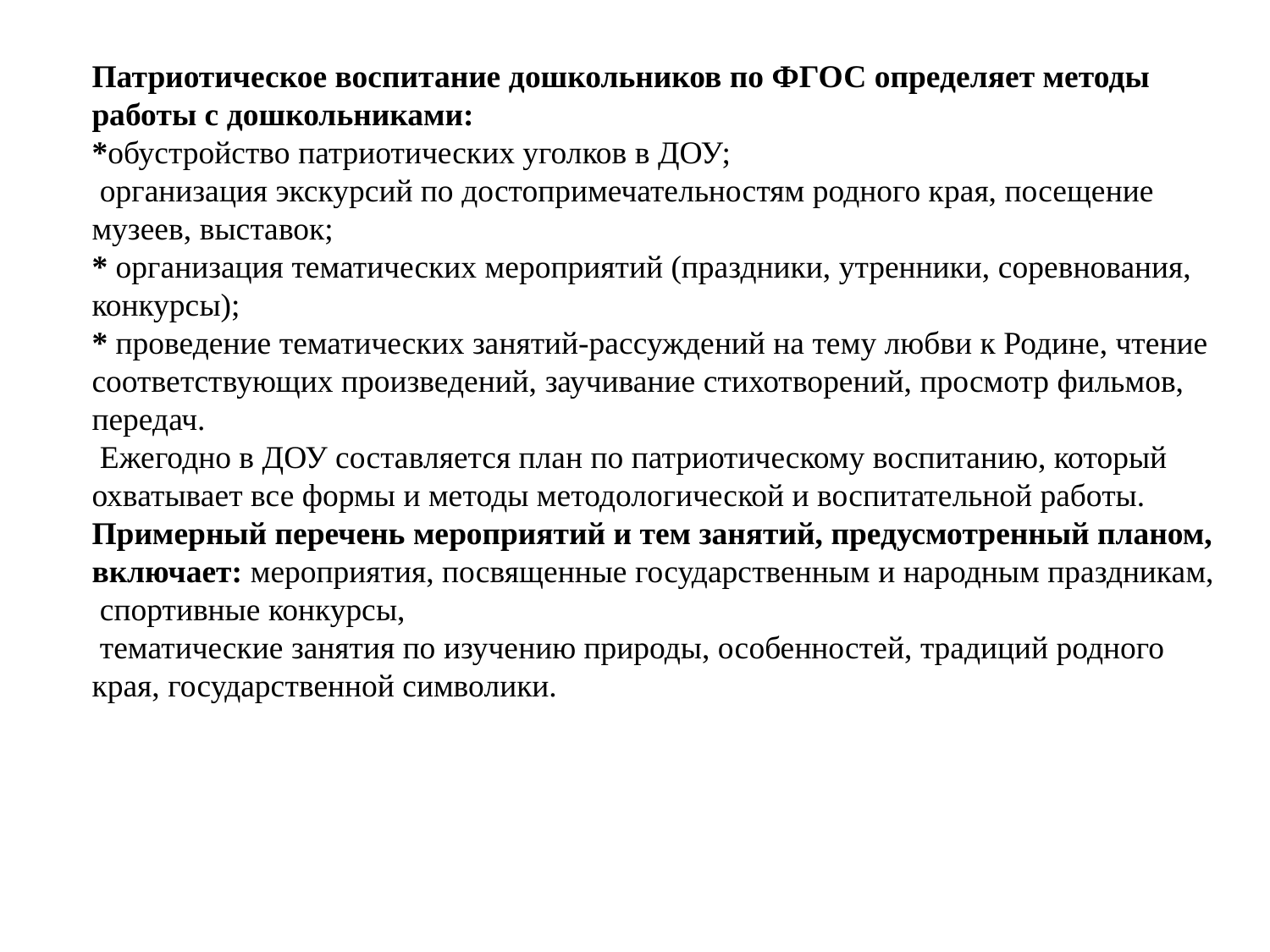

Патриотическое воспитание дошкольников по ФГОС определяет методы работы с дошкольниками:
*обустройство патриотических уголков в ДОУ;
 организация экскурсий по достопримечательностям родного края, посещение     музеев, выставок;
* организация тематических мероприятий (праздники, утренники, соревнования, конкурсы);
* проведение тематических занятий-рассуждений на тему любви к Родине, чтение соответствующих произведений, заучивание стихотворений, просмотр фильмов, передач.
 Ежегодно в ДОУ составляется план по патриотическому воспитанию, который охватывает все формы и методы методологической и воспитательной работы. Примерный перечень мероприятий и тем занятий, предусмотренный планом, включает: мероприятия, посвященные государственным и народным праздникам,
 спортивные конкурсы,
 тематические занятия по изучению природы, особенностей, традиций родного края, государственной символики.